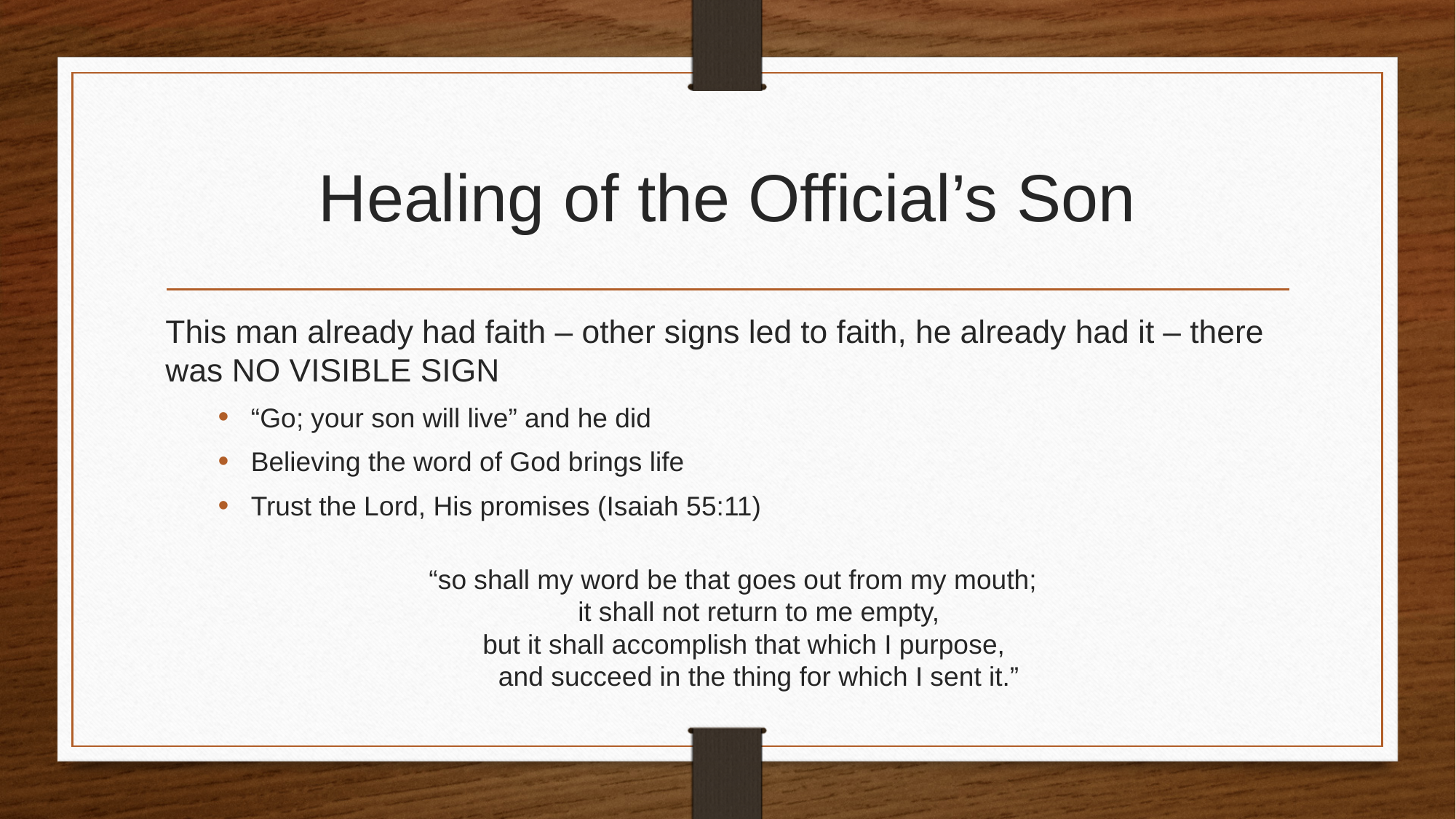

# Healing of the Official’s Son
This man already had faith – other signs led to faith, he already had it – there was NO VISIBLE SIGN
“Go; your son will live” and he did
Believing the word of God brings life
Trust the Lord, His promises (Isaiah 55:11)

“so shall my word be that goes out from my mouth;
    it shall not return to me empty,
but it shall accomplish that which I purpose,
    and succeed in the thing for which I sent it.”